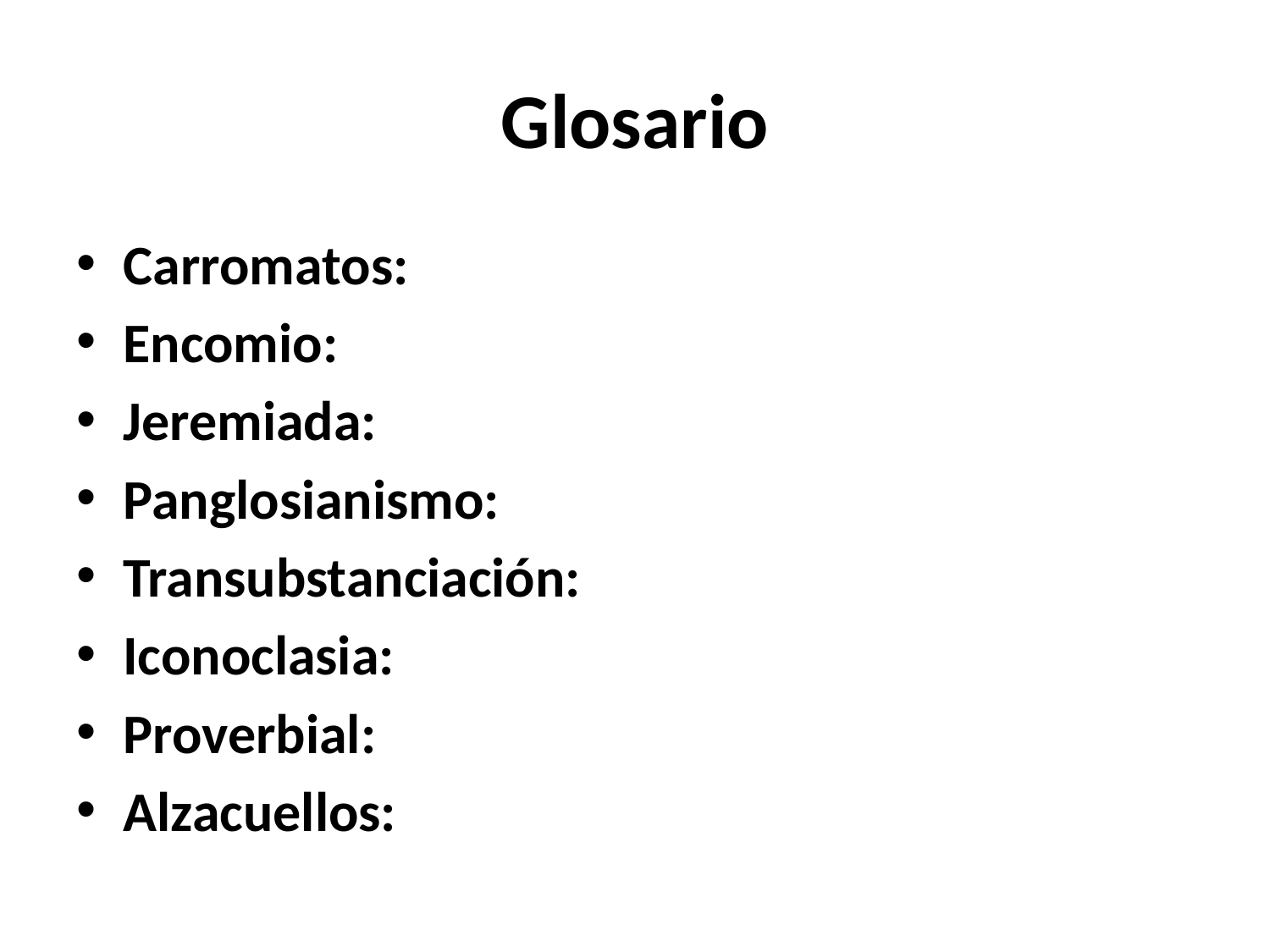

# Glosario
Carromatos:
Encomio:
Jeremiada:
Panglosianismo:
Transubstanciación:
Iconoclasia:
Proverbial:
Alzacuellos: